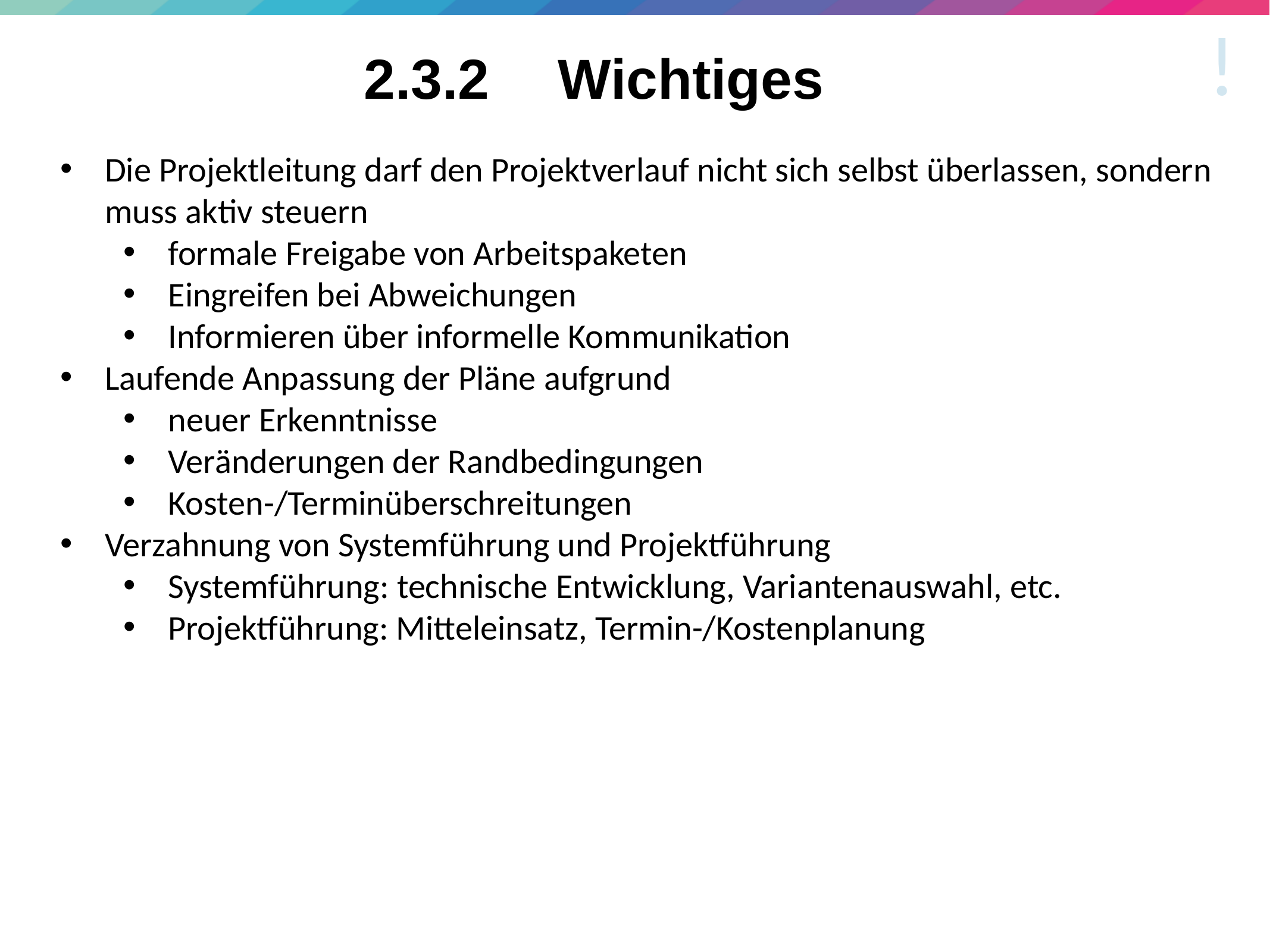

61

!
# 2.3.2	 Wichtiges
Die Projektleitung darf den Projektverlauf nicht sich selbst überlassen, sondern muss aktiv steuern
formale Freigabe von Arbeitspaketen
Eingreifen bei Abweichungen
Informieren über informelle Kommunikation
Laufende Anpassung der Pläne aufgrund
neuer Erkenntnisse
Veränderungen der Randbedingungen
Kosten-/Terminüberschreitungen
Verzahnung von Systemführung und Projektführung
Systemführung: technische Entwicklung, Variantenauswahl, etc.
Projektführung: Mitteleinsatz, Termin-/Kostenplanung